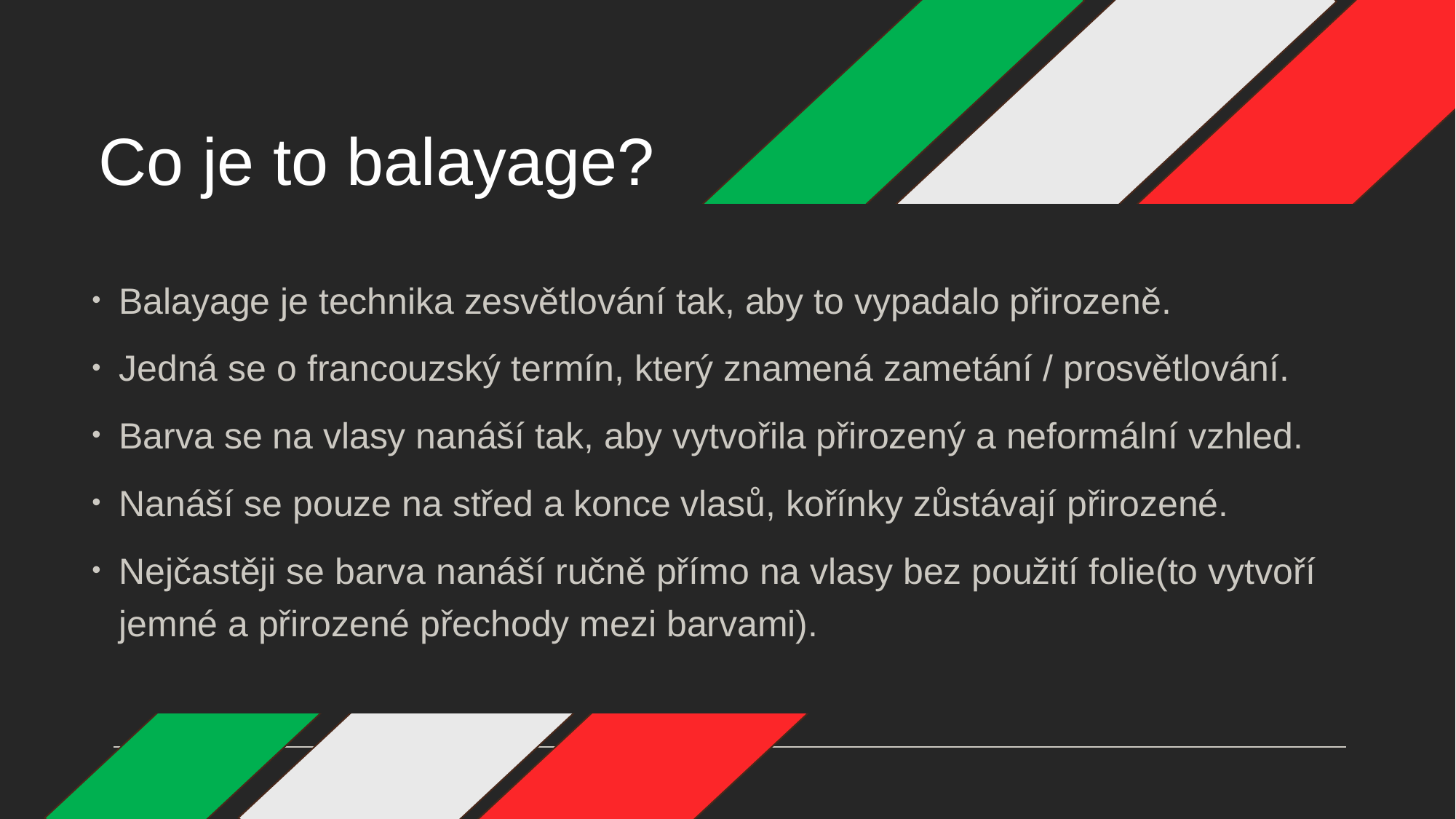

# Co je to balayage?

Balayage je technika zesvětlování tak, aby to vypadalo přirozeně.
Jedná se o francouzský termín, který znamená zametání / prosvětlování.
Barva se na vlasy nanáší tak, aby vytvořila přirozený a neformální vzhled.
Nanáší se pouze na střed a konce vlasů, kořínky zůstávají přirozené.
Nejčastěji se barva nanáší ručně přímo na vlasy bez použití folie(to vytvoří jemné a přirozené přechody mezi barvami).